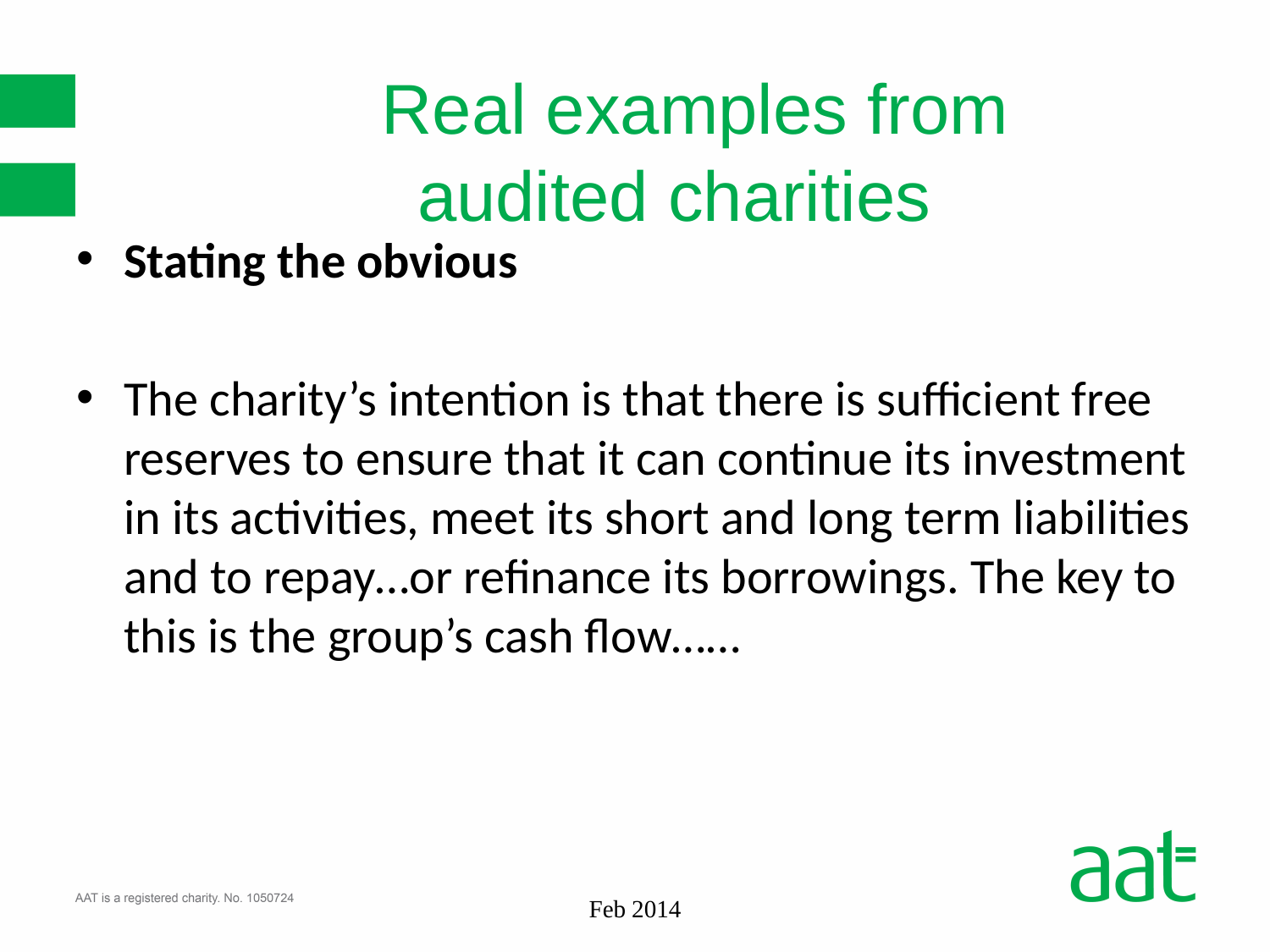

# Real examples from audited charities
Stating the obvious

The charity’s intention is that there is sufficient free reserves to ensure that it can continue its investment in its activities, meet its short and long term liabilities and to repay…or refinance its borrowings. The key to this is the group’s cash flow……
Feb 2014